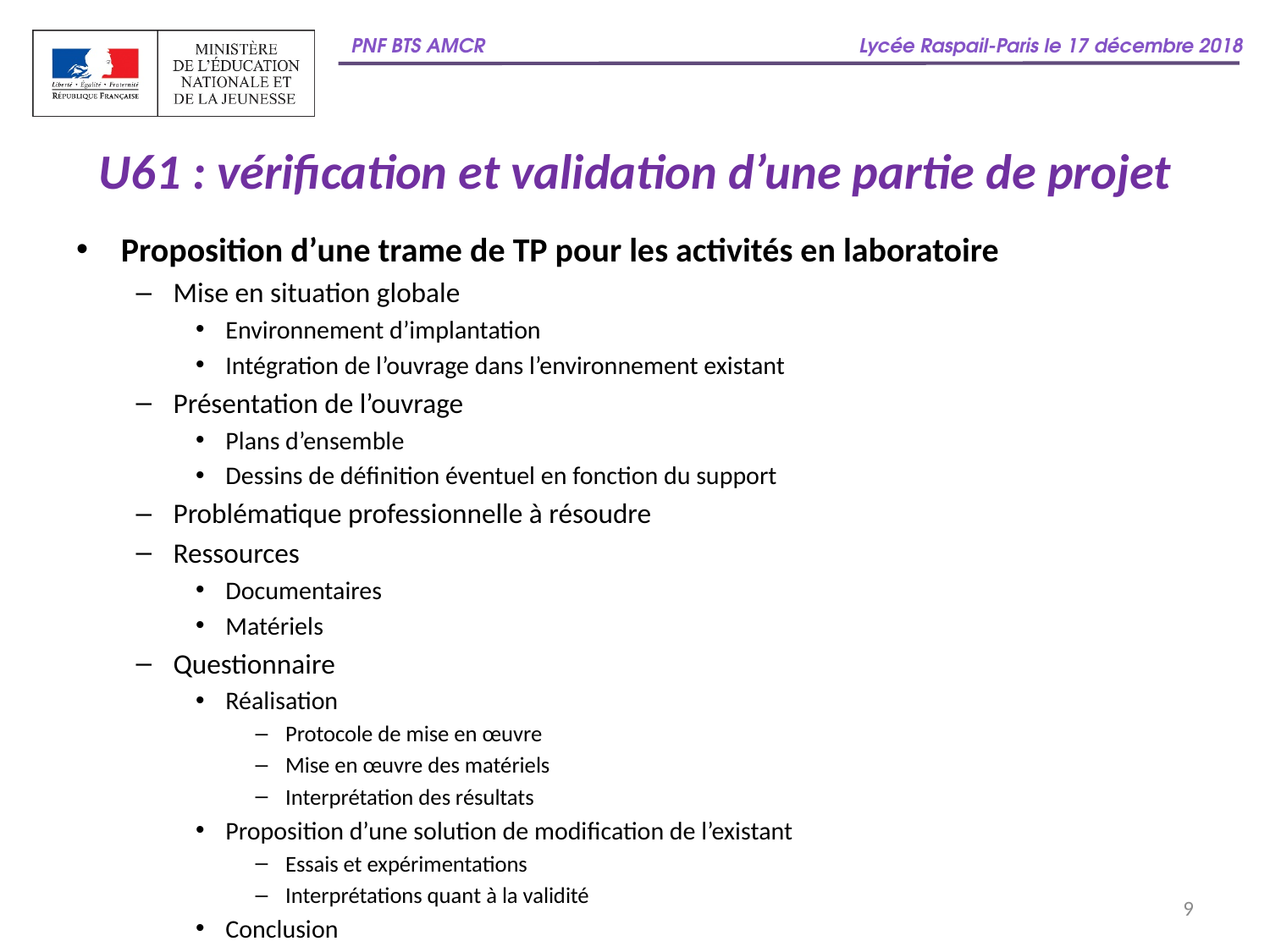

# U61 : vérification et validation d’une partie de projet
Proposition d’une trame de TP pour les activités en laboratoire
Mise en situation globale
Environnement d’implantation
Intégration de l’ouvrage dans l’environnement existant
Présentation de l’ouvrage
Plans d’ensemble
Dessins de définition éventuel en fonction du support
Problématique professionnelle à résoudre
Ressources
Documentaires
Matériels
Questionnaire
Réalisation
Protocole de mise en œuvre
Mise en œuvre des matériels
Interprétation des résultats
Proposition d’une solution de modification de l’existant
Essais et expérimentations
Interprétations quant à la validité
Conclusion

9